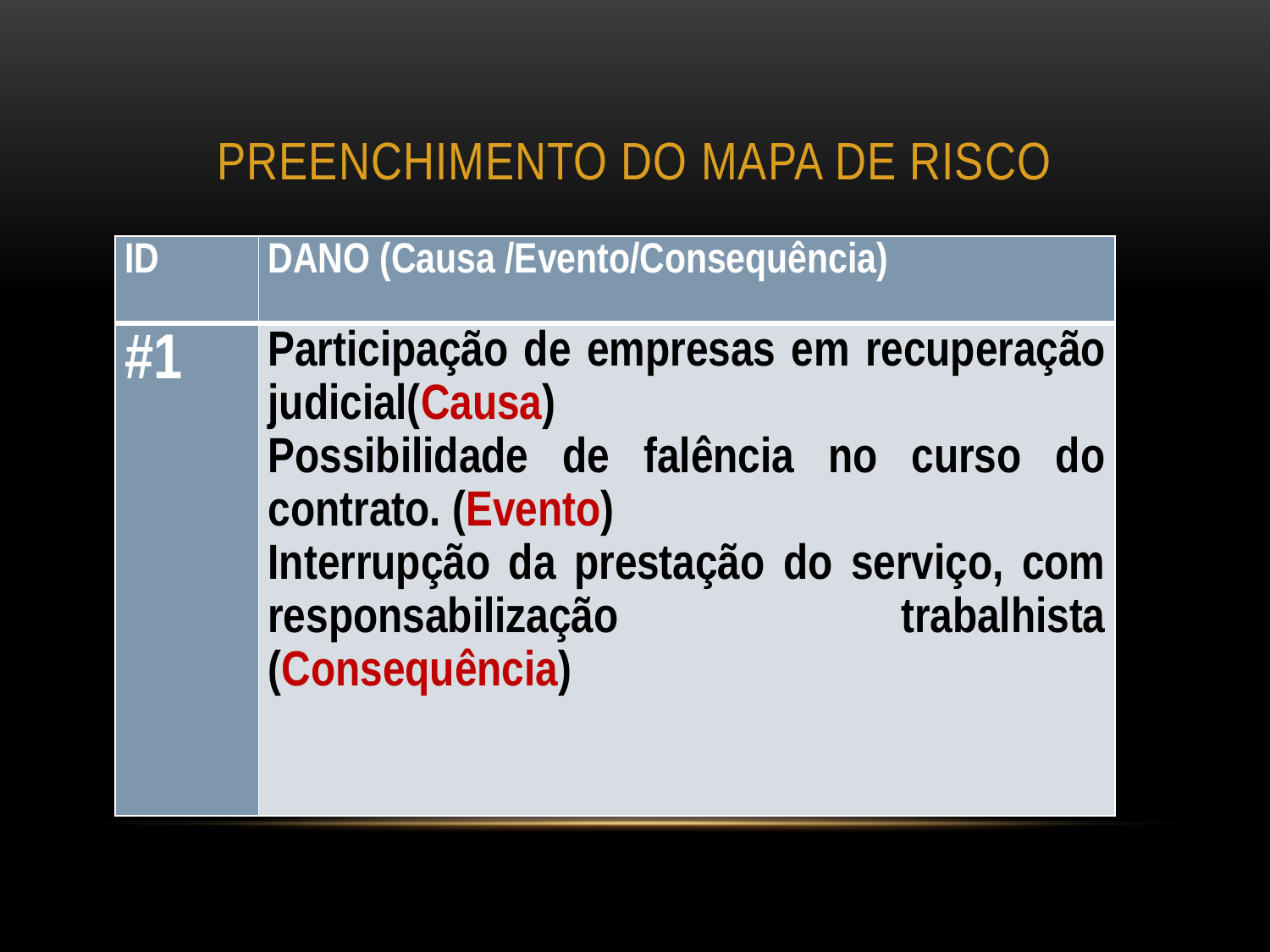

# PREENCHIMENTO DO MAPA DE RISCO
| ID | DANO (Causa /Evento/Consequência) |
| --- | --- |
| #1 | Participação de empresas em recuperação judicial(Causa) Possibilidade de falência no curso do contrato. (Evento) Interrupção da prestação do serviço, com responsabilização trabalhista (Consequência) |